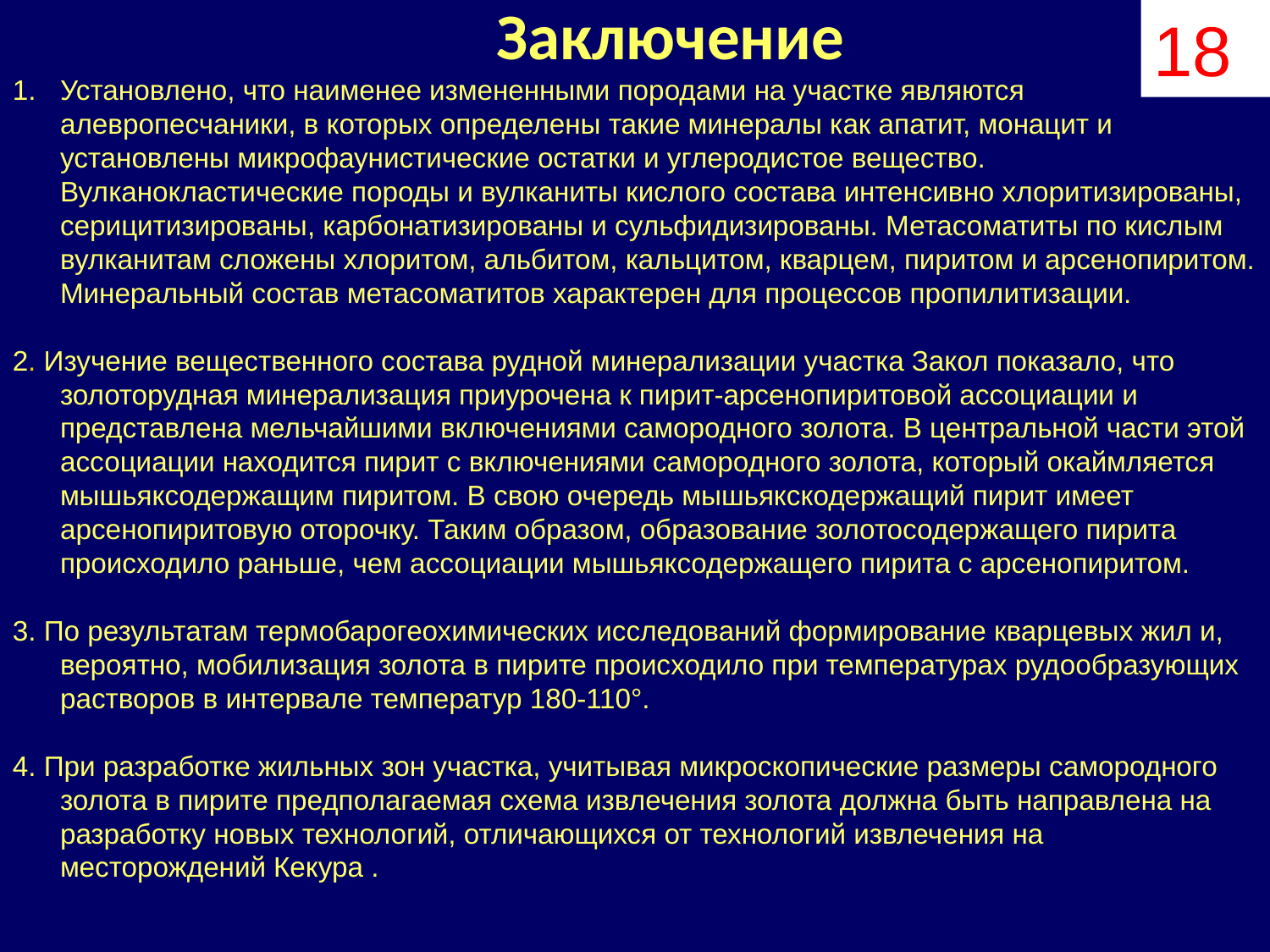

# Заключение
18
Установлено, что наименее измененными породами на участке являются алевропесчаники, в которых определены такие минералы как апатит, монацит и установлены микрофаунистические остатки и углеродистое вещество. Вулканокластические породы и вулканиты кислого состава интенсивно хлоритизированы, серицитизированы, карбонатизированы и сульфидизированы. Метасоматиты по кислым вулканитам сложены хлоритом, альбитом, кальцитом, кварцем, пиритом и арсенопиритом. Минеральный состав метасоматитов характерен для процессов пропилитизации.

2. Изучение вещественного состава рудной минерализации участка Закол показало, что золоторудная минерализация приурочена к пирит-арсенопиритовой ассоциации и представлена мельчайшими включениями самородного золота. В центральной части этой ассоциации находится пирит с включениями самородного золота, который окаймляется мышьяксодержащим пиритом. В свою очередь мышьякскодержащий пирит имеет арсенопиритовую оторочку. Таким образом, образование золотосодержащего пирита происходило раньше, чем ассоциации мышьяксодержащего пирита с арсенопиритом.

3. По результатам термобарогеохимических исследований формирование кварцевых жил и, вероятно, мобилизация золота в пирите происходило при температурах рудообразующих растворов в интервале температур 180-110°.

4. При разработке жильных зон участка, учитывая микроскопические размеры самородного золота в пирите предполагаемая схема извлечения золота должна быть направлена на разработку новых технологий, отличающихся от технологий извлечения на месторождений Кекура .